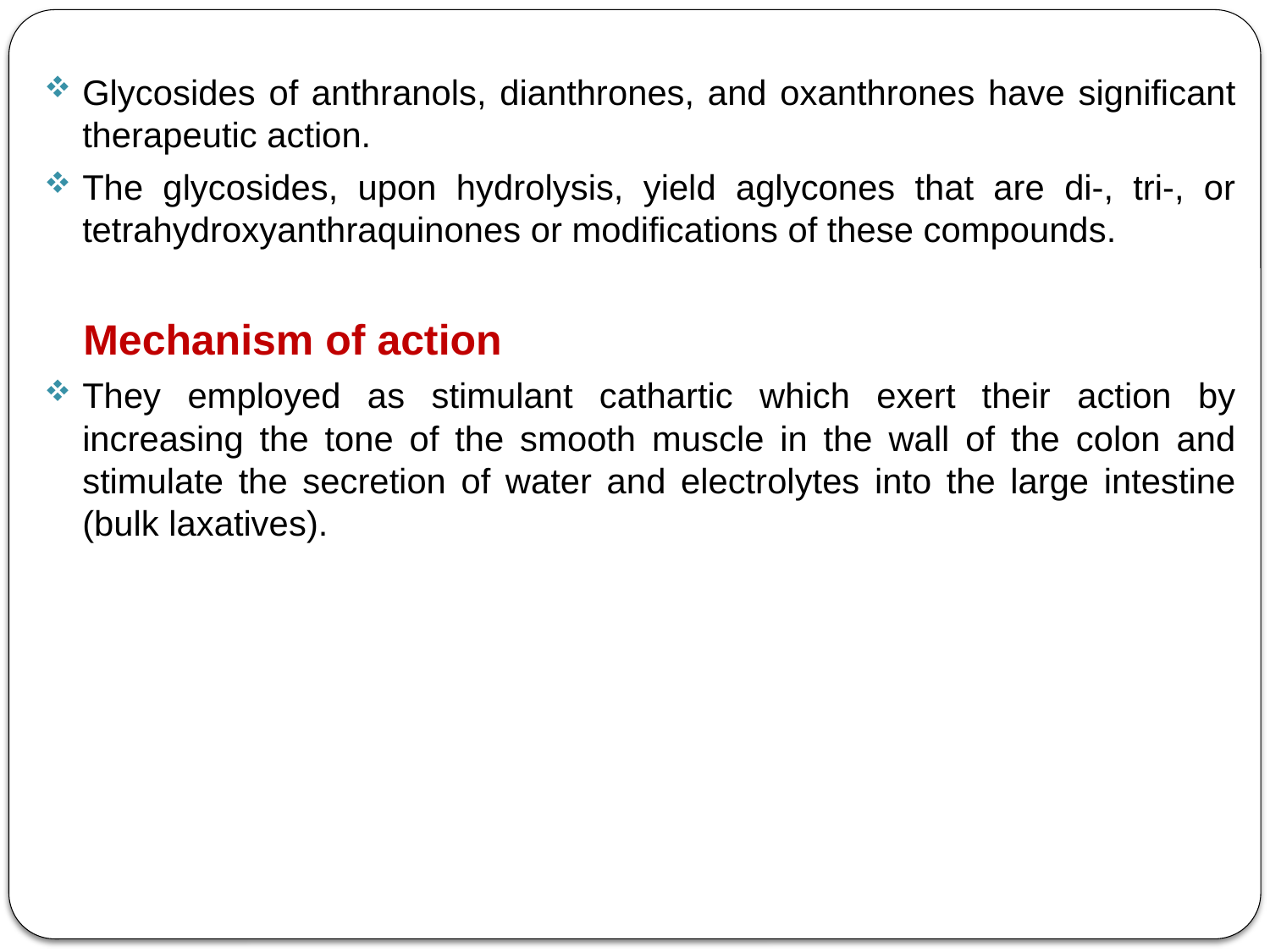

Glycosides of anthranols, dianthrones, and oxanthrones have significant therapeutic action.
The glycosides, upon hydrolysis, yield aglycones that are di-, tri-, or tetrahydroxyanthraquinones or modifications of these compounds.

    Mechanism of action
They employed as stimulant cathartic which exert their action by increasing the tone of the smooth muscle in the wall of the colon and stimulate the secretion of water and electrolytes into the large intestine (bulk laxatives).